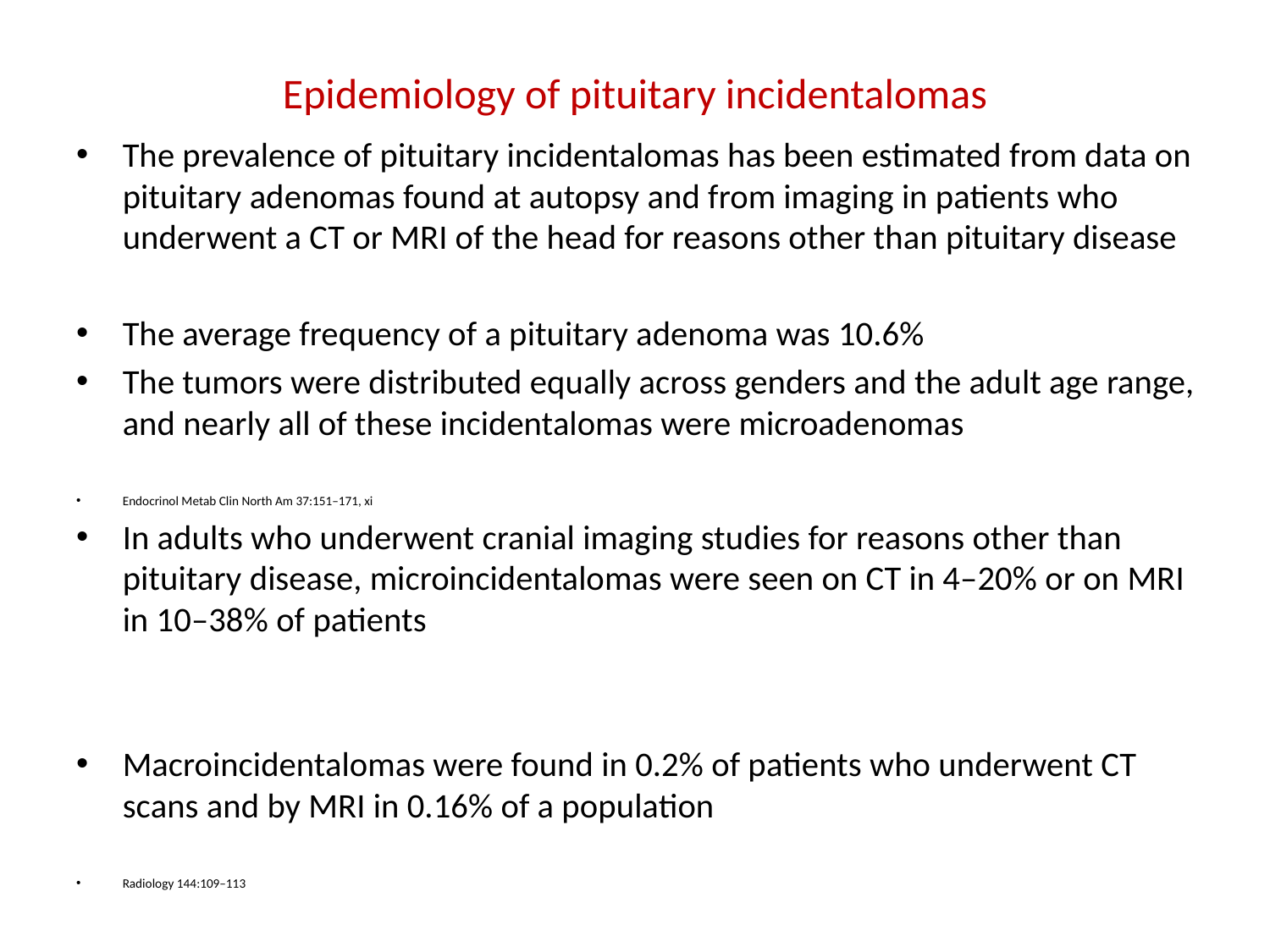

# Epidemiology of pituitary incidentalomas
The prevalence of pituitary incidentalomas has been estimated from data on pituitary adenomas found at autopsy and from imaging in patients who underwent a CT or MRI of the head for reasons other than pituitary disease

The average frequency of a pituitary adenoma was 10.6%
The tumors were distributed equally across genders and the adult age range, and nearly all of these incidentalomas were microadenomas

Endocrinol Metab Clin North Am 37:151–171, xi
In adults who underwent cranial imaging studies for reasons other than pituitary disease, microincidentalomas were seen on CT in 4–20% or on MRI in 10–38% of patients

Macroincidentalomas were found in 0.2% of patients who underwent CT scans and by MRI in 0.16% of a population

Radiology 144:109–113